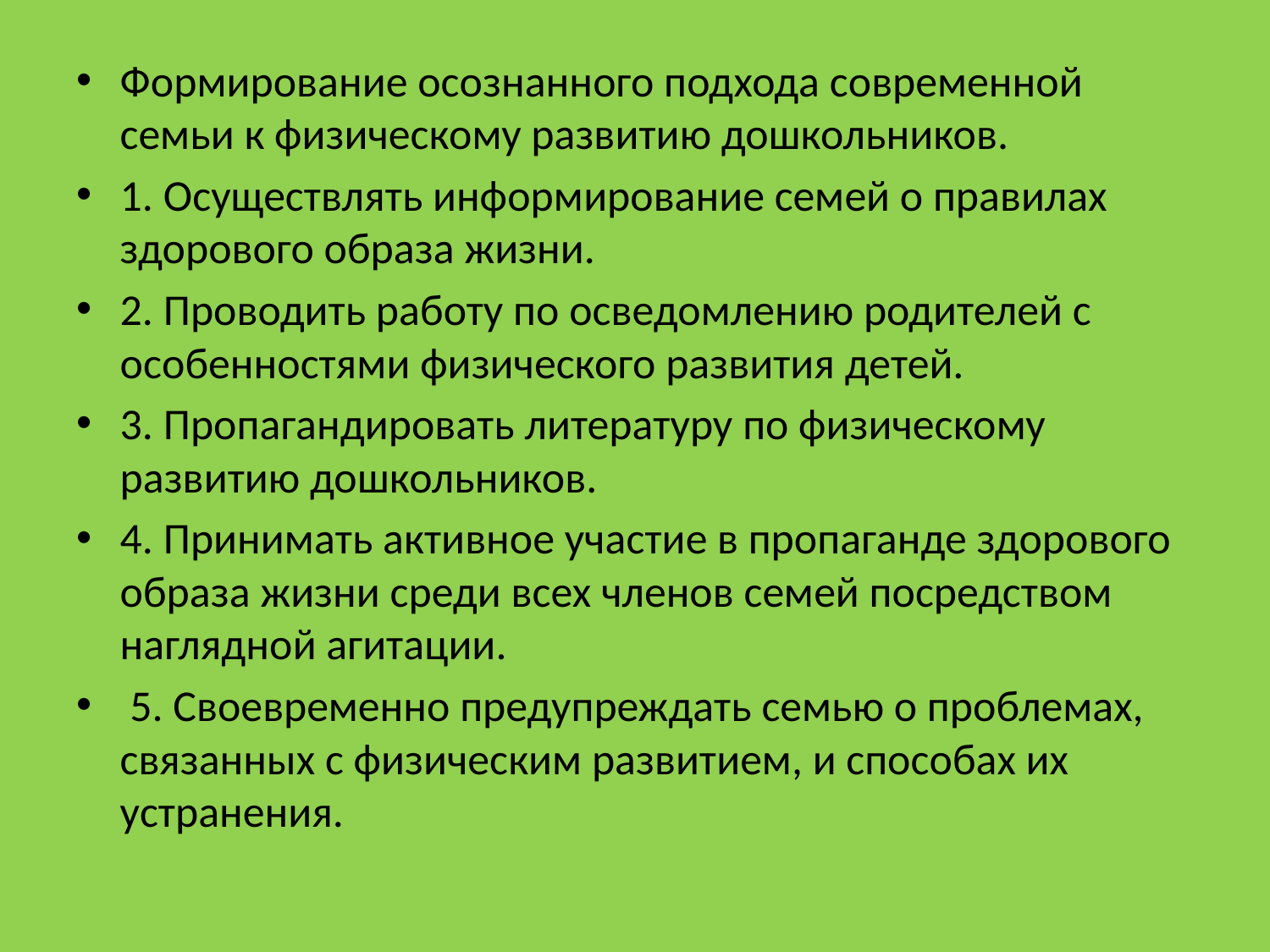

Формирование осознанного подхода современной семьи к физическому развитию дошкольников.
1. Осуществлять информирование семей о правилах здорового образа жизни.
2. Проводить работу по осведомлению родителей с особенностями физического развития детей.
3. Пропагандировать литературу по физическому развитию дошкольников.
4. Принимать активное участие в пропаганде здорового образа жизни среди всех членов семей посредством наглядной агитации.
 5. Своевременно предупреждать семью о проблемах, связанных с физическим развитием, и способах их устранения.